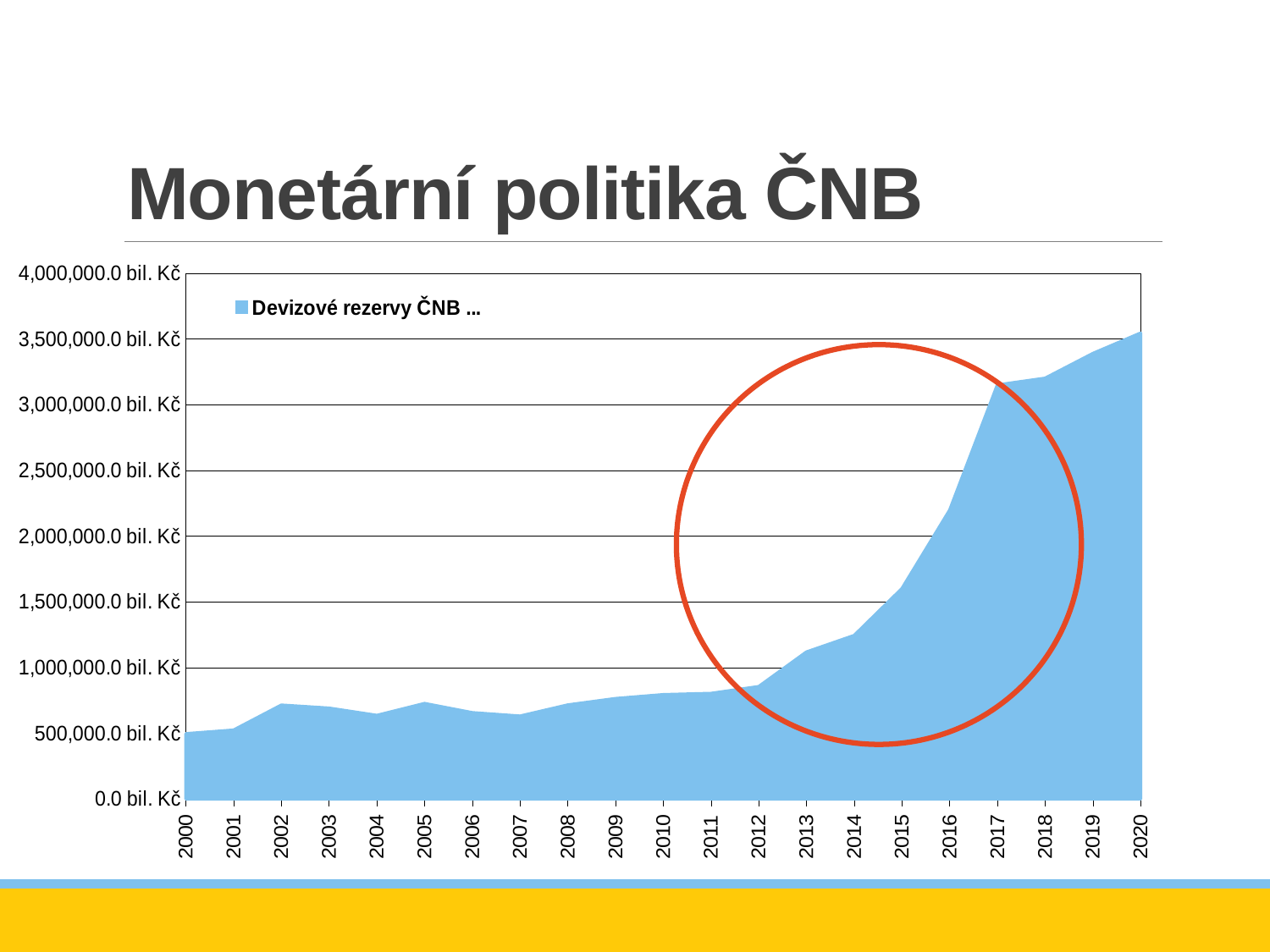

# Monetární politika ČNB

### Chart

| Category | Devizové rezervy ČNB [v mil. Kč] |
|---|---|
| 44196 | 3545027.3 |
| 43830 | 3389872.8 |
| 43465 | 3201681.0 |
| 43100 | 3150509.7 |
| 42735 | 2197930.8 |
| 42369 | 1600925.7 |
| 42004 | 1244287.8 |
| 41639 | 1118379.5 |
| 41274 | 855251.0 |
| 40908 | 803393.4 |
| 40543 | 793873.4 |
| 40178 | 764312.1 |
| 39813 | 715804.4 |
| 39447 | 631016.2 |
| 39082 | 656637.7 |
| 38717 | 726702.0 |
| 38352 | 636242.7 |
| 37986 | 691514.9 |
| 37621 | 714611.7 |
| 37256 | 524458.0 |
| 36891 | 496819.0 |